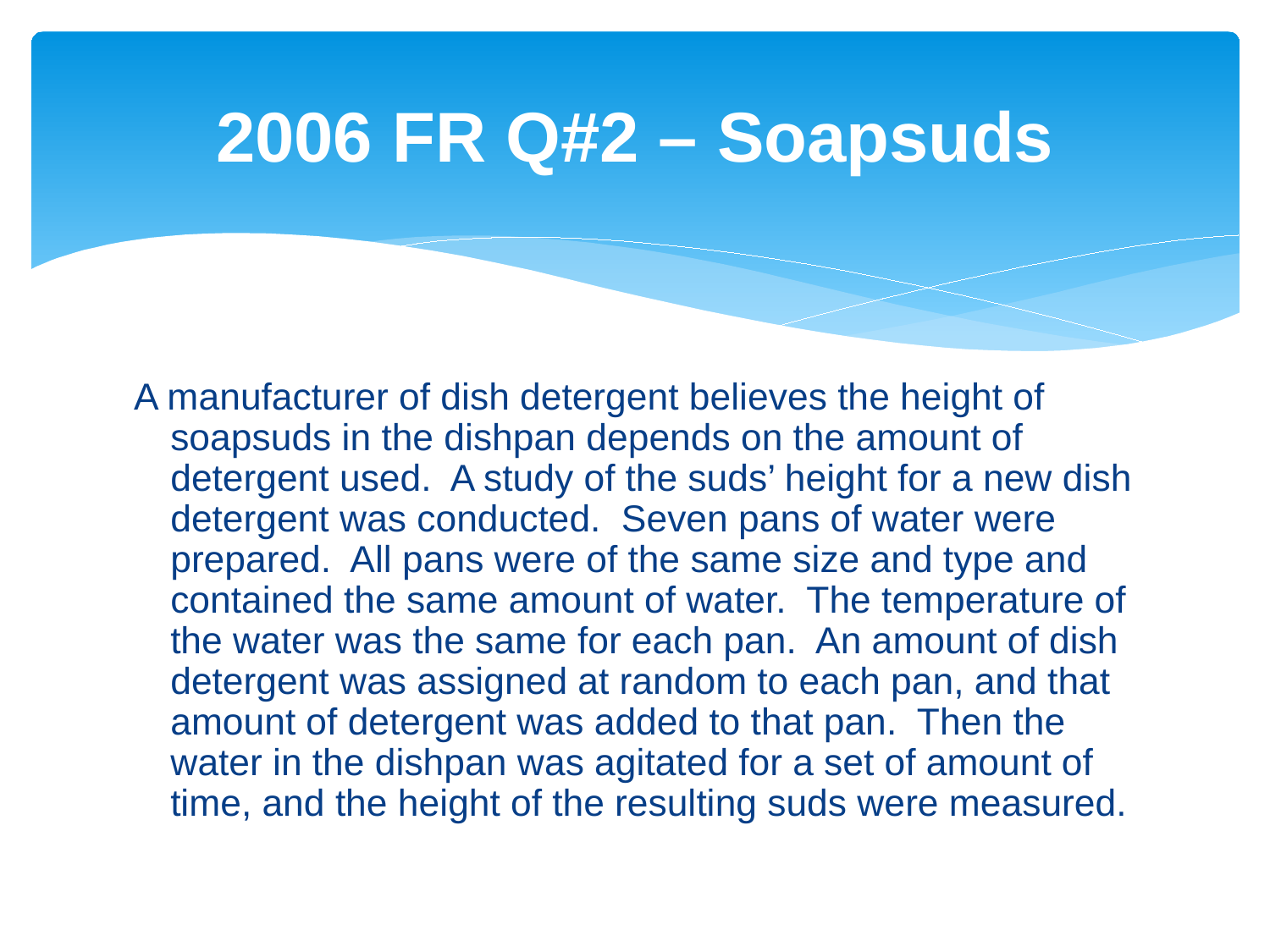

# 2006 FR Q#2 – Soapsuds
A manufacturer of dish detergent believes the height of soapsuds in the dishpan depends on the amount of detergent used.  A study of the suds’ height for a new dish detergent was conducted.  Seven pans of water were prepared.  All pans were of the same size and type and contained the same amount of water.  The temperature of the water was the same for each pan.  An amount of dish detergent was assigned at random to each pan, and that amount of detergent was added to that pan.  Then the water in the dishpan was agitated for a set of amount of time, and the height of the resulting suds were measured.